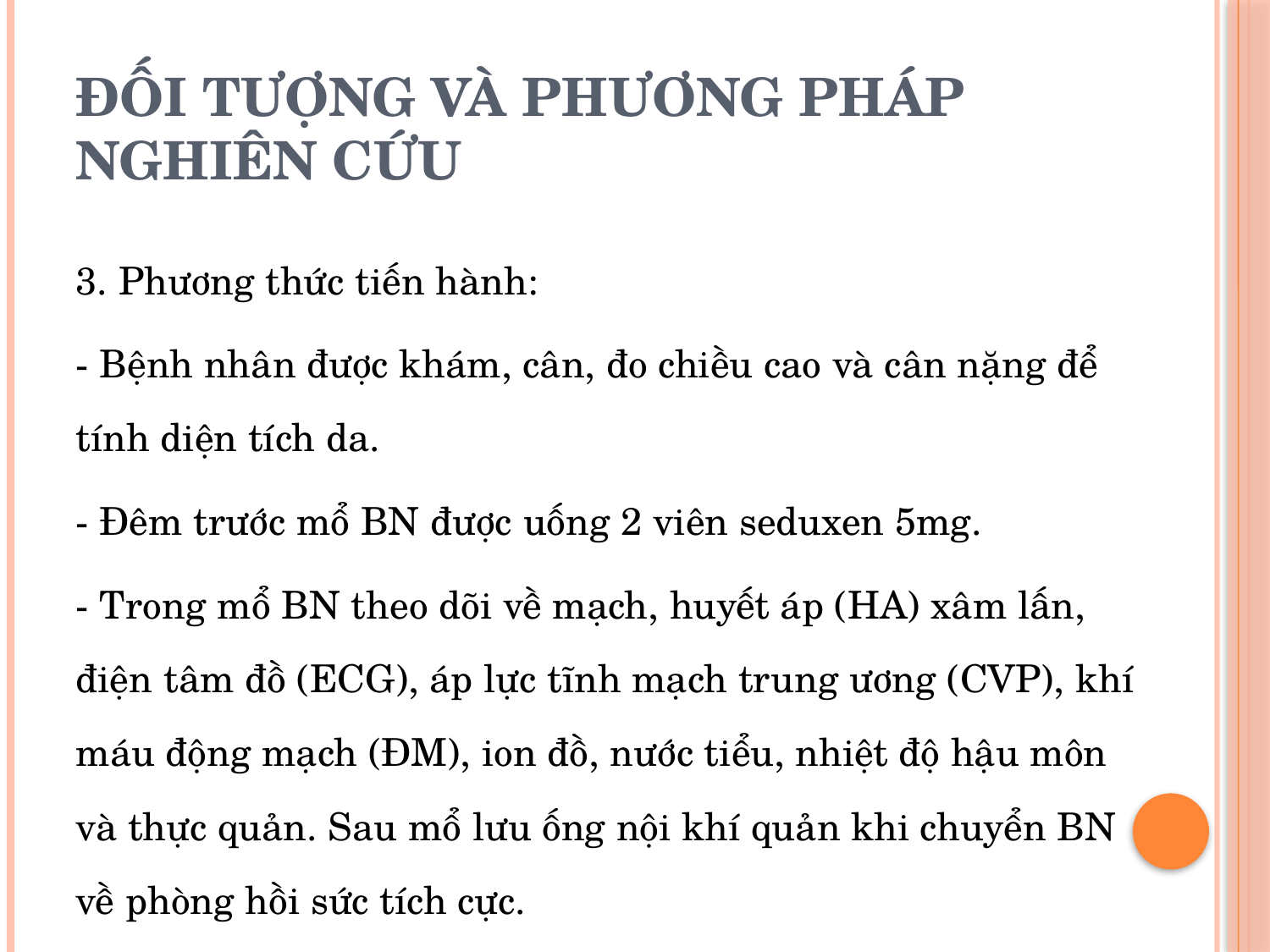

# Đối Tượng và phương pháp nghiên cứu
3. Phương thức tiến hành:
- Bệnh nhân được khám, cân, đo chiều cao và cân nặng để tính diện tích da.
- Đêm trước mổ BN được uống 2 viên seduxen 5mg.
- Trong mổ BN theo dõi về mạch, huyết áp (HA) xâm lấn, điện tâm đồ (ECG), áp lực tĩnh mạch trung ương (CVP), khí máu động mạch (ĐM), ion đồ, nước tiểu, nhiệt độ hậu môn và thực quản. Sau mổ lưu ống nội khí quản khi chuyển BN về phòng hồi sức tích cực.